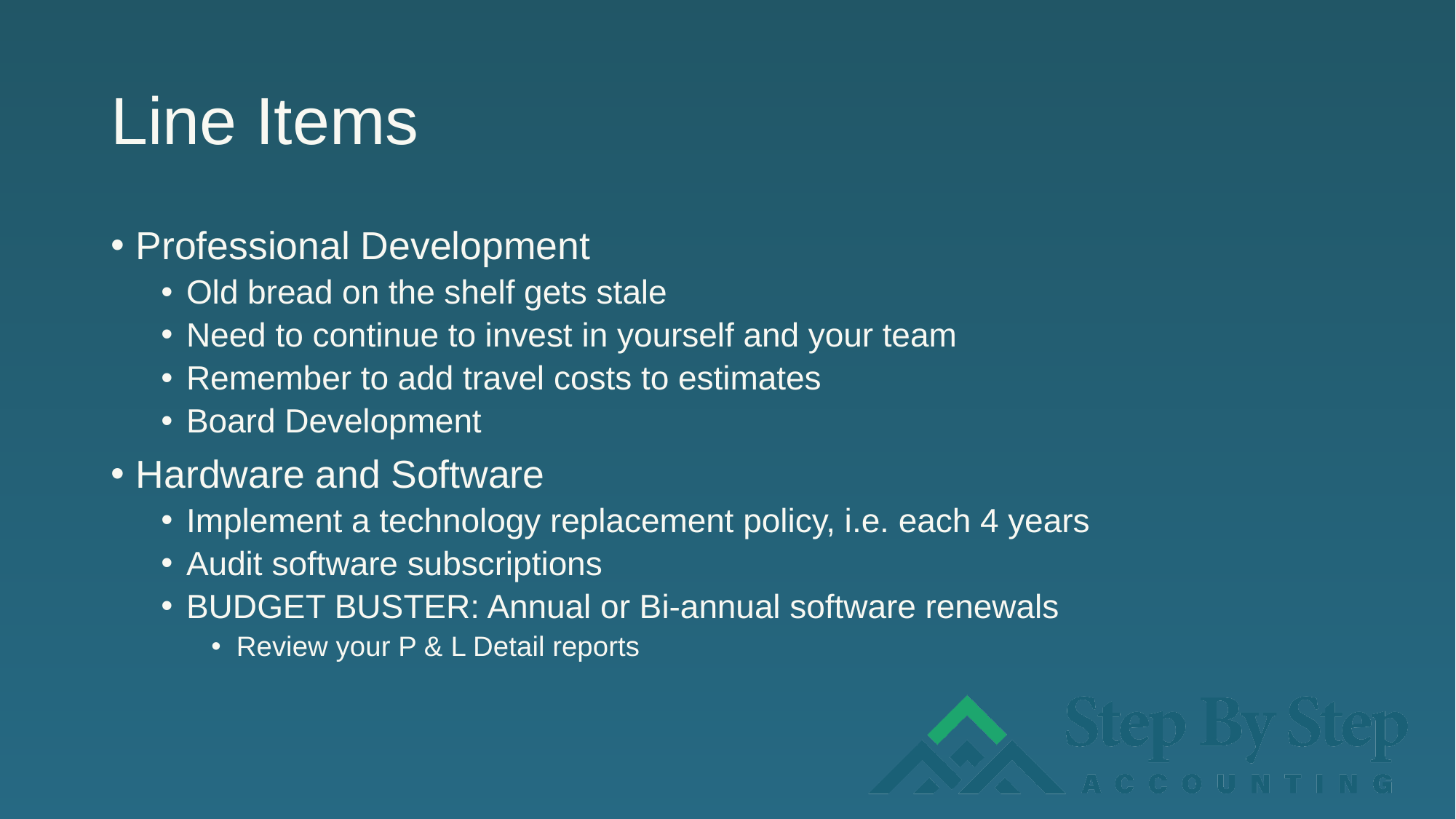

# Line Items
Professional Development
Old bread on the shelf gets stale
Need to continue to invest in yourself and your team
Remember to add travel costs to estimates
Board Development
Hardware and Software
Implement a technology replacement policy, i.e. each 4 years
Audit software subscriptions
BUDGET BUSTER: Annual or Bi-annual software renewals
Review your P & L Detail reports